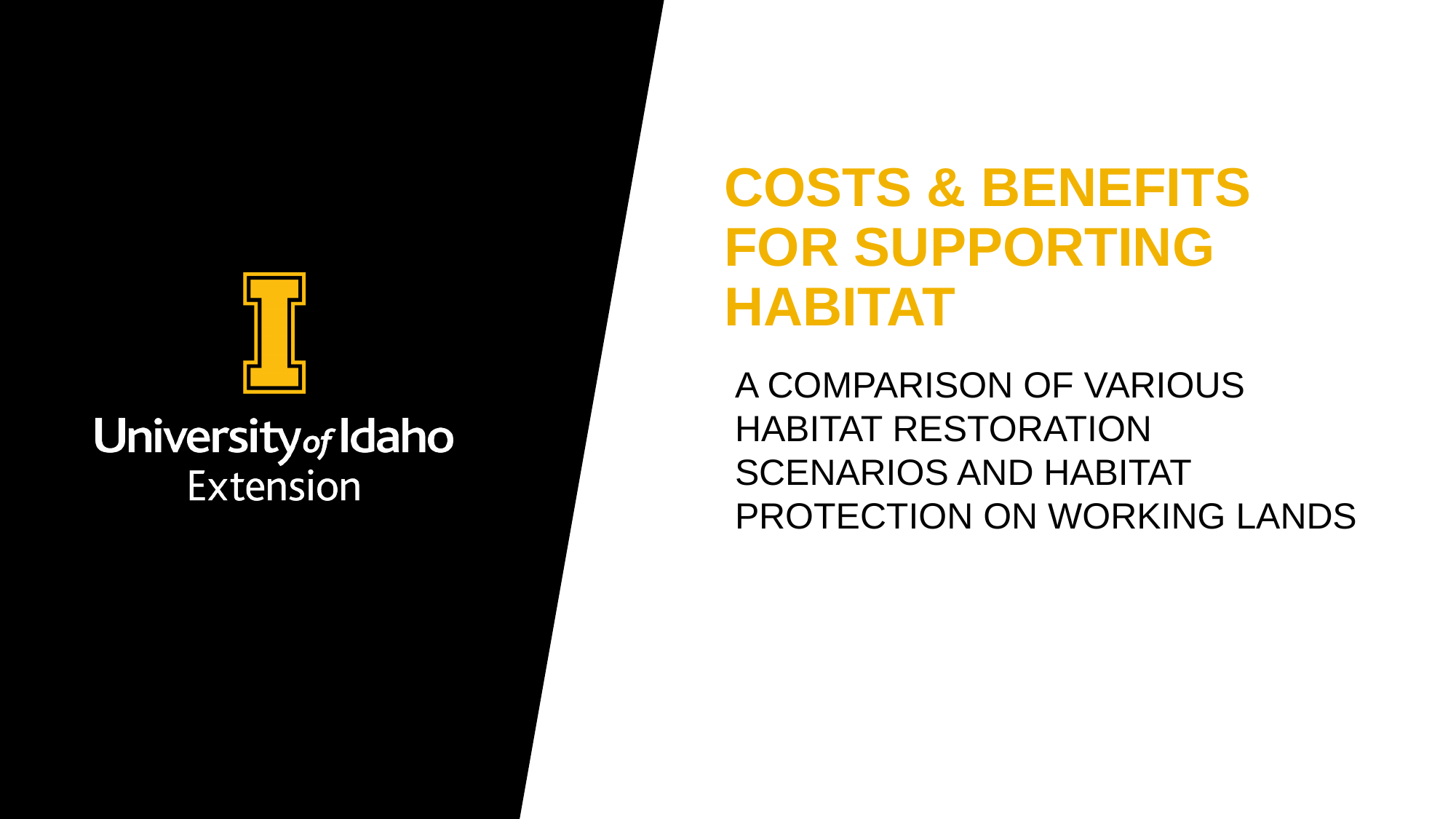

# Costs & benefits for supporting habitat
A comparison of various habitat restoration scenarios and habitat protection on working lands